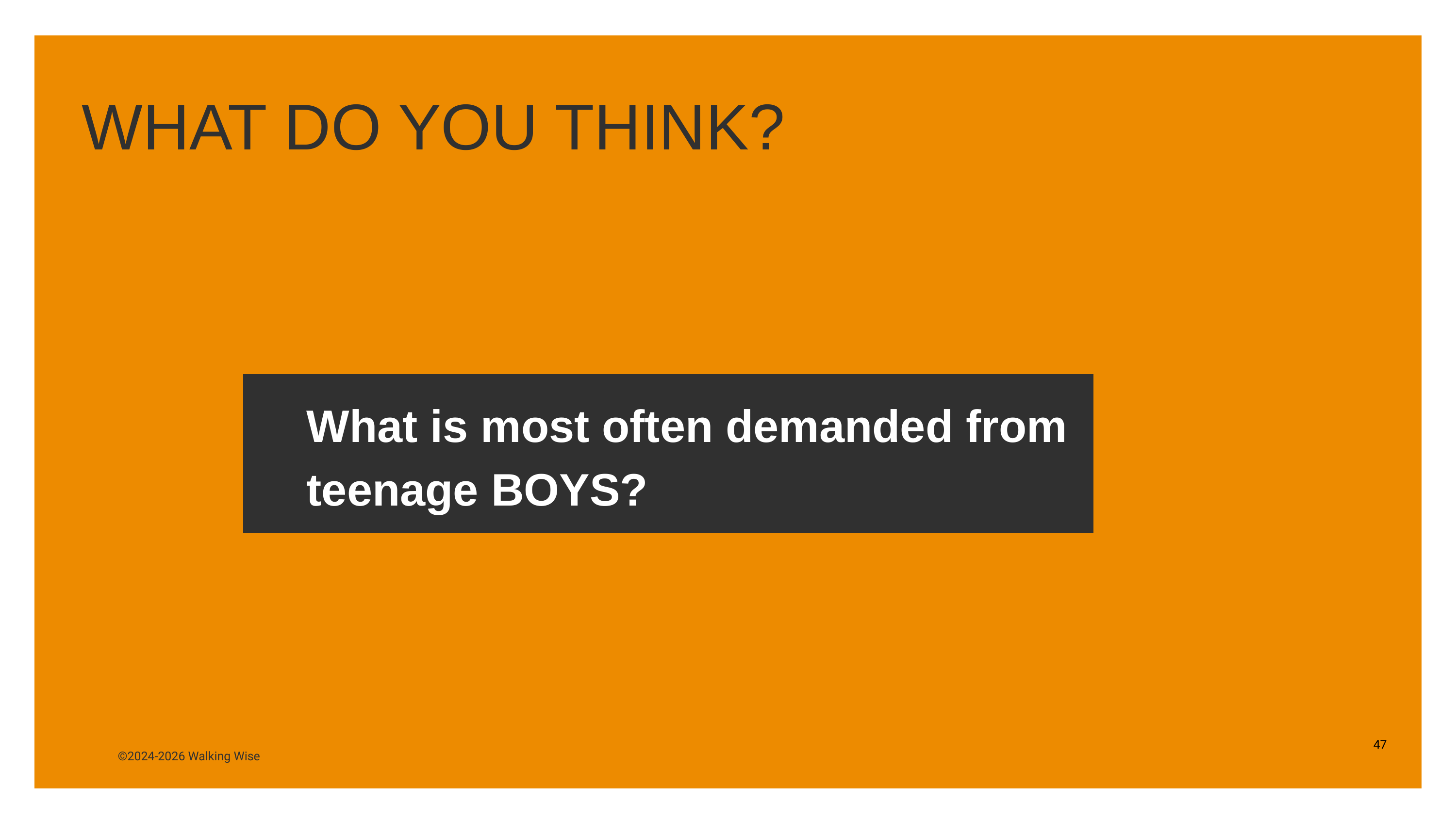

LESSON PLANS
WHAT DO YOU THINK?

What is most often demanded from teenage BOYS?
47
©2024-2026 Walking Wise
3